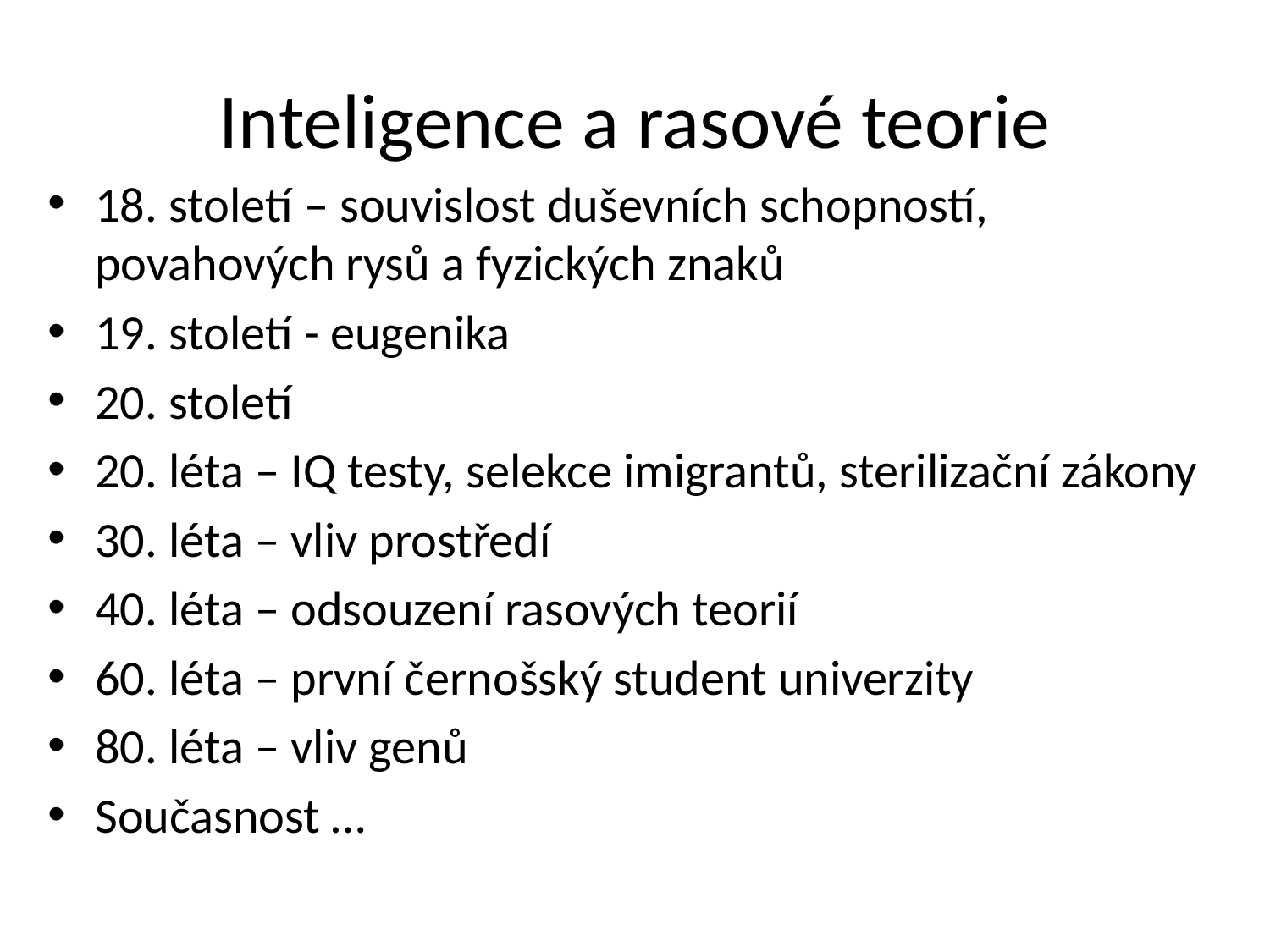

# Inteligence a rasové teorie
18. století – souvislost duševních schopností, povahových rysů a fyzických znaků
19. století - eugenika
20. století
20. léta – IQ testy, selekce imigrantů, sterilizační zákony
30. léta – vliv prostředí
40. léta – odsouzení rasových teorií
60. léta – první černošský student univerzity
80. léta – vliv genů
Současnost …